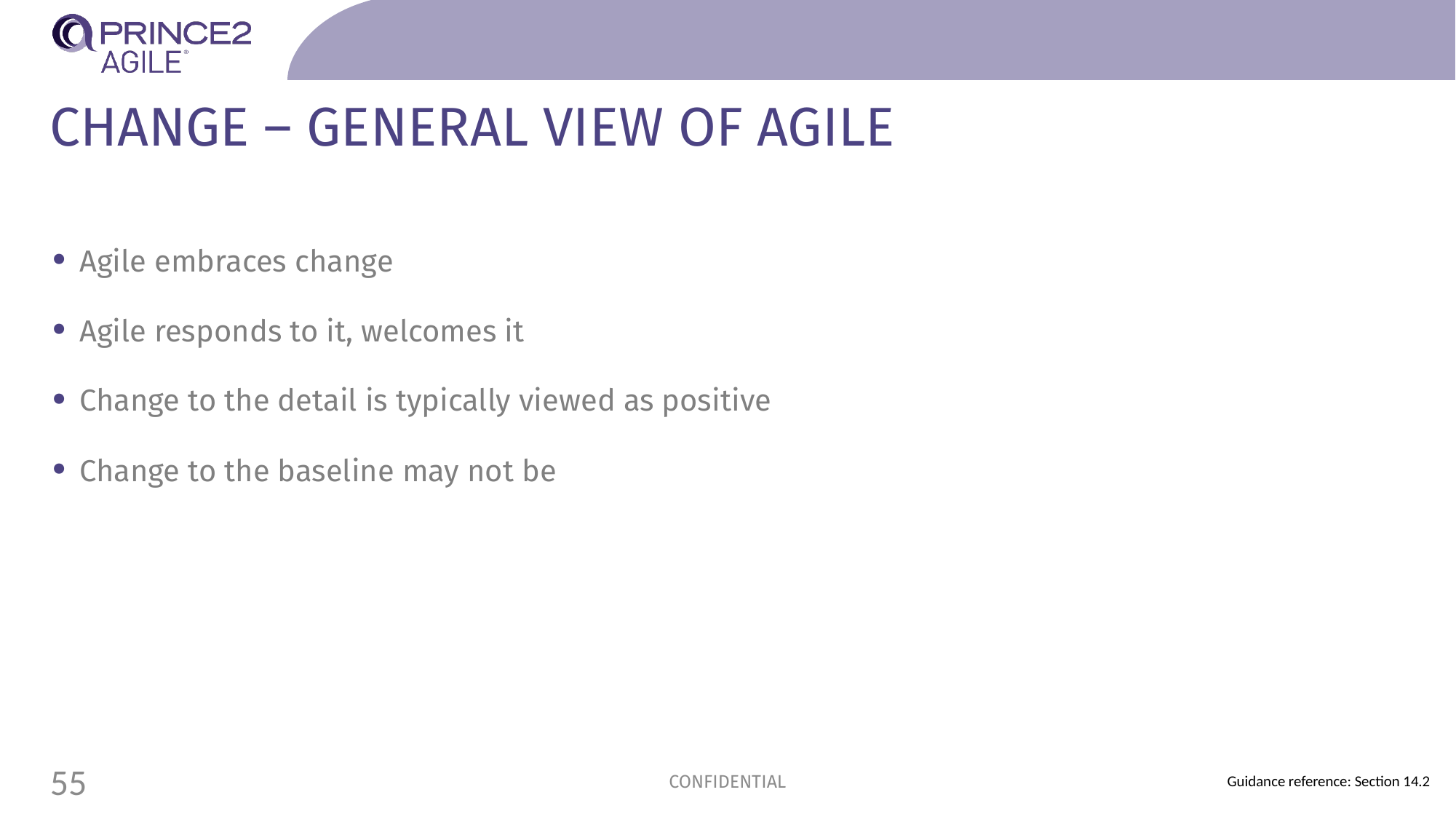

# Change – general view of agile
Agile embraces change
Agile responds to it, welcomes it
Change to the detail is typically viewed as positive
Change to the baseline may not be

CONFIDENTIAL
55
Guidance reference: Section 14.2